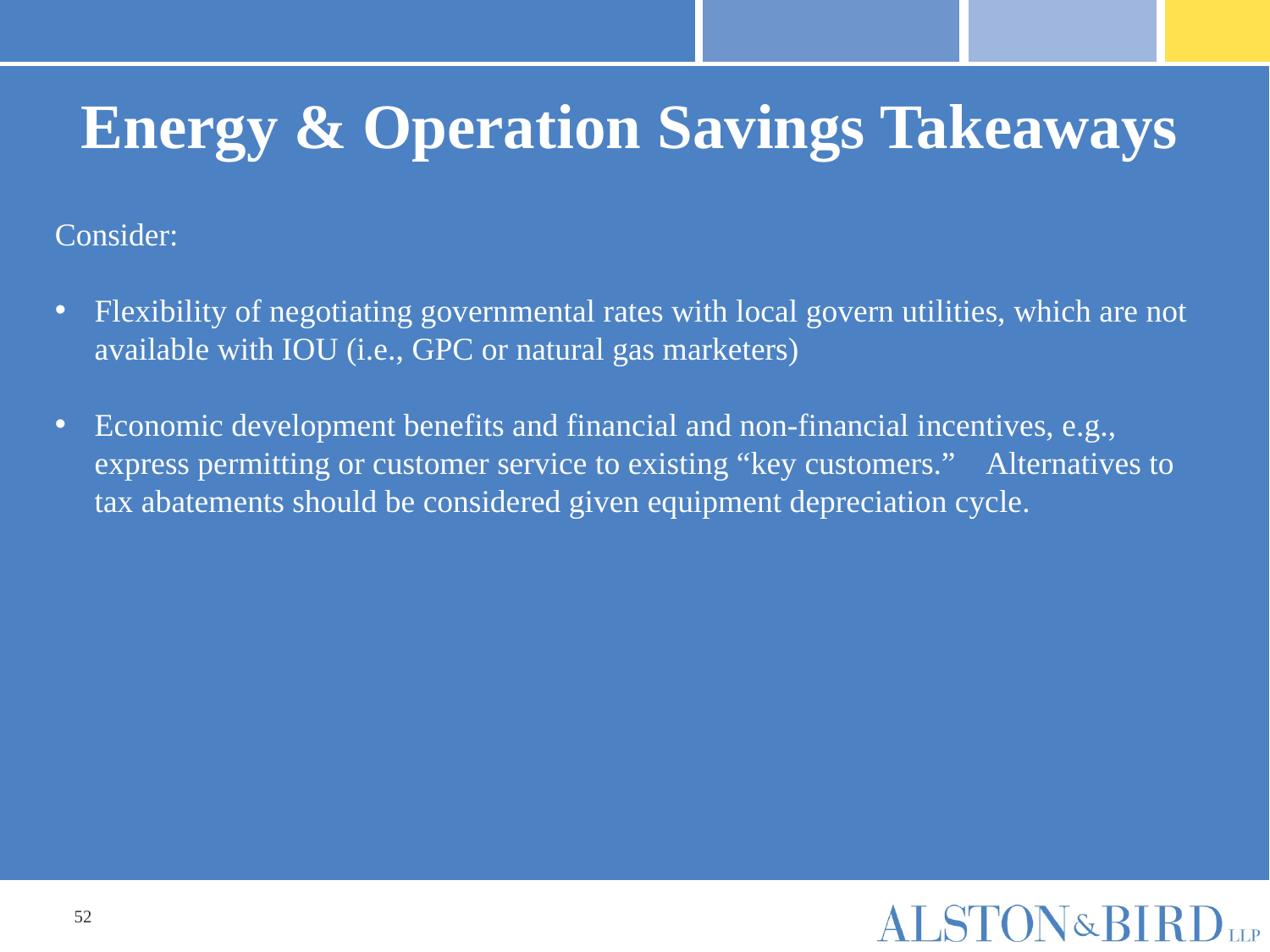

# Energy & Operation Savings Takeaways

Consider:

Flexibility of negotiating governmental rates with local govern utilities, which are not available with IOU (i.e., GPC or natural gas marketers)

Economic development benefits and financial and non-financial incentives, e.g., express permitting or customer service to existing “key customers.”    Alternatives to tax abatements should be considered given equipment depreciation cycle.